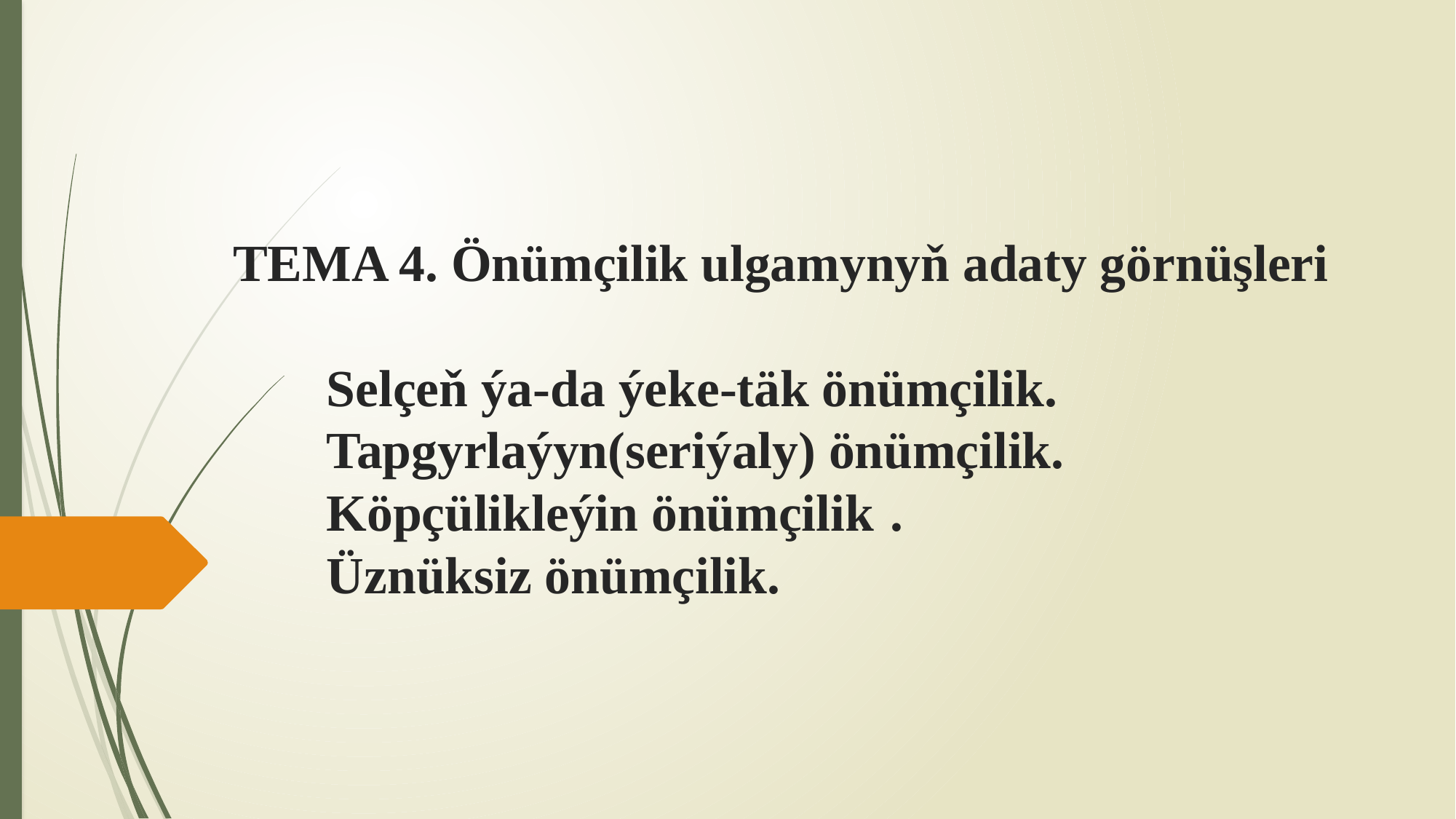

# TEMA 4. Önümçilik ulgamynyň adaty görnüşleri Selçeň ýa-da ýeke-täk önümçilik. Tapgyrlaýyn(seriýaly) önümçilik. Köpçülikleýin önümçilik	. Üznüksiz önümçilik.